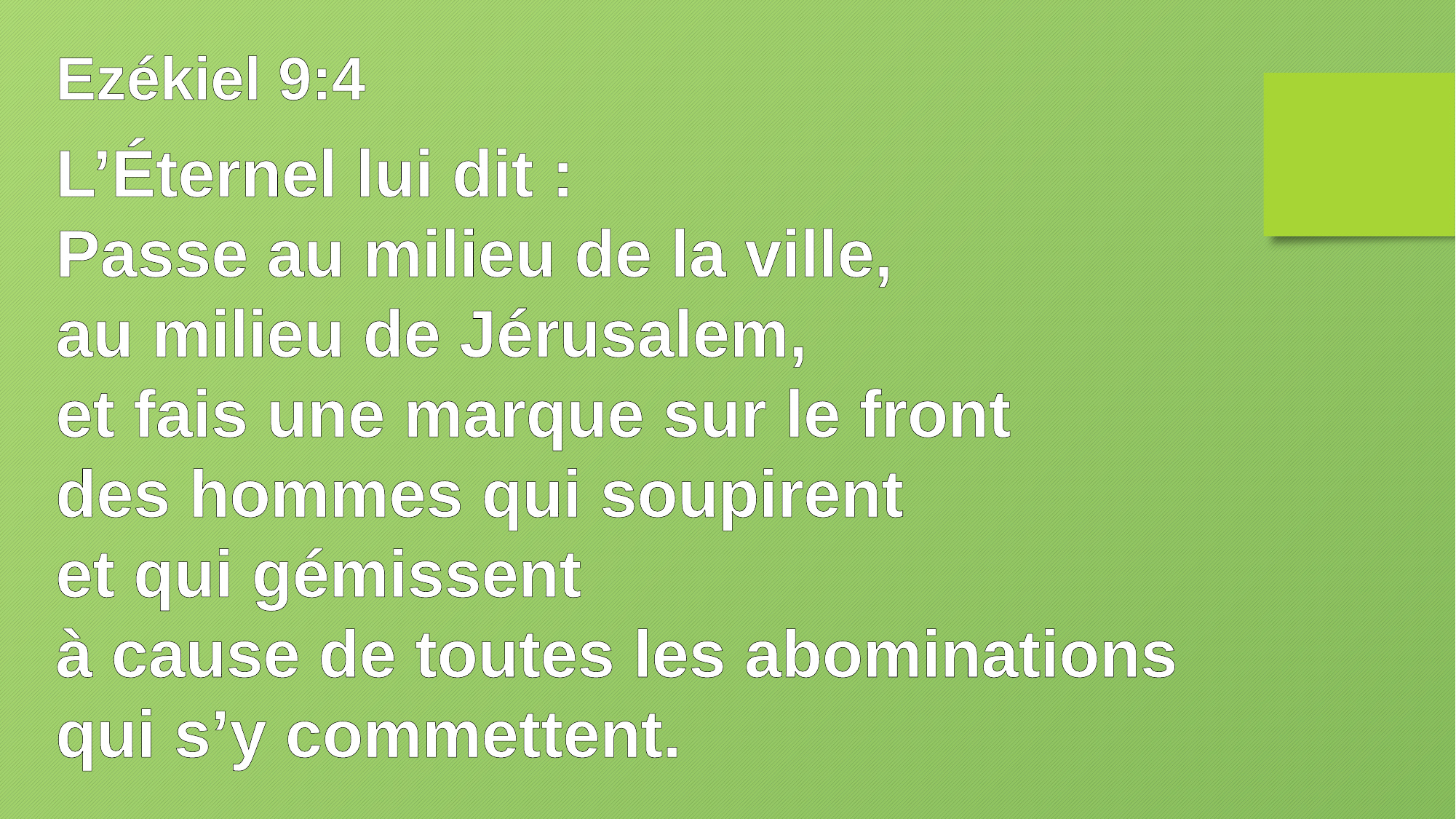

Ezékiel 9:4

L’Éternel lui dit :
Passe au milieu de la ville,
au milieu de Jérusalem,
et fais une marque sur le front
des hommes qui soupirent
et qui gémissent
à cause de toutes les abominations
qui s’y commettent.